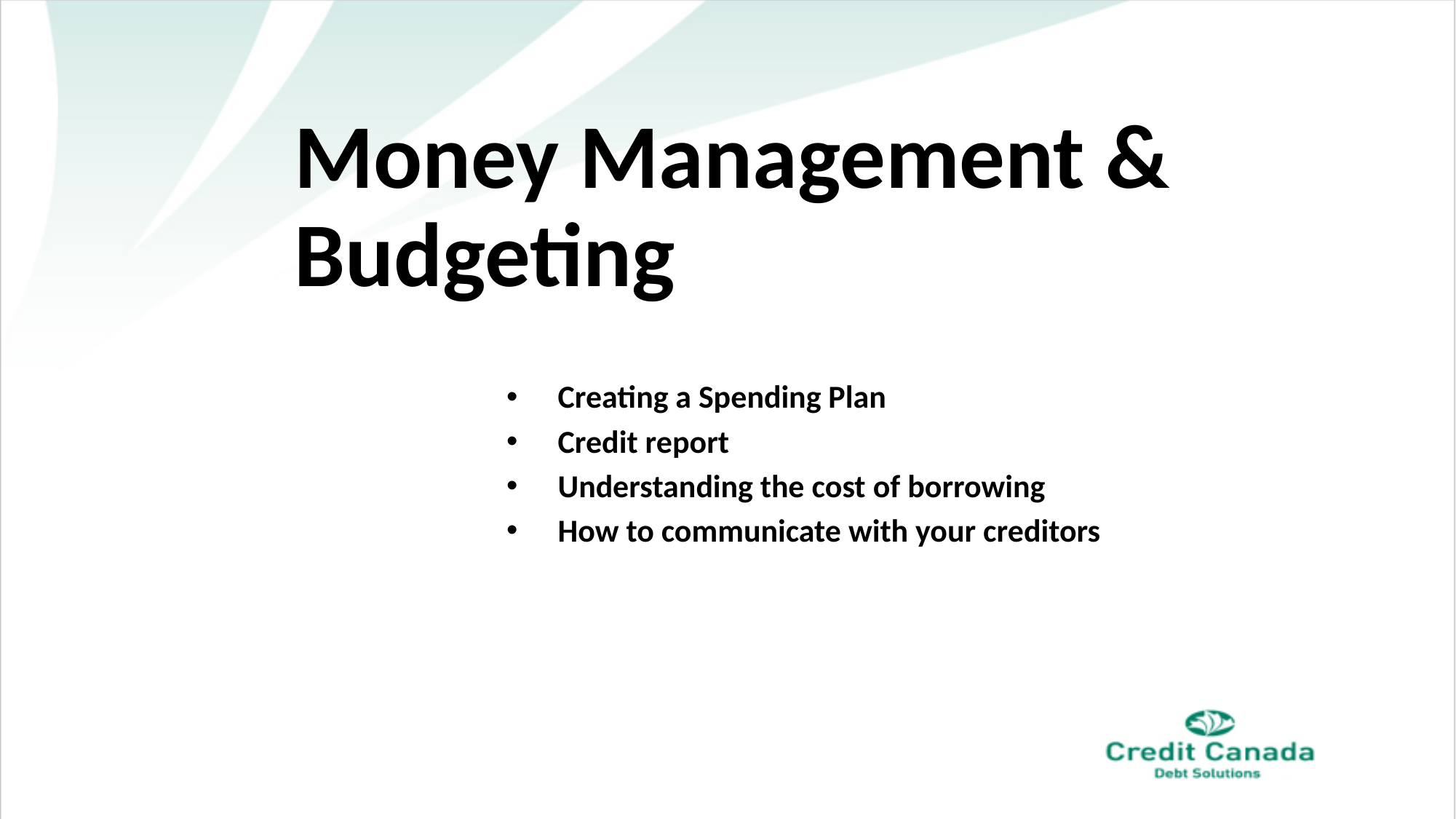

# Money Management & Budgeting
Creating a Spending Plan
Credit report
Understanding the cost of borrowing
How to communicate with your creditors